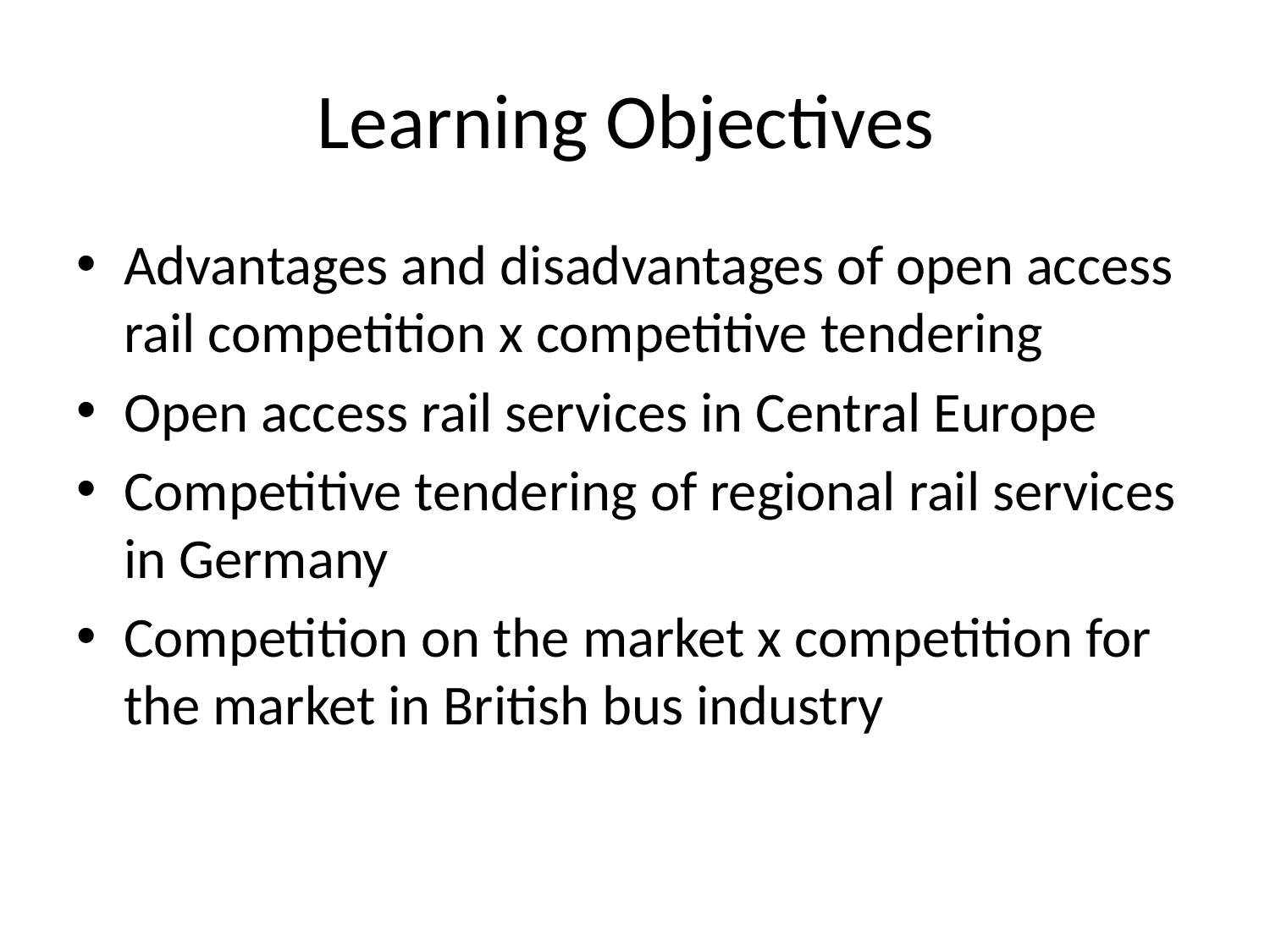

# Learning Objectives
Advantages and disadvantages of open access rail competition x competitive tendering
Open access rail services in Central Europe
Competitive tendering of regional rail services in Germany
Competition on the market x competition for the market in British bus industry